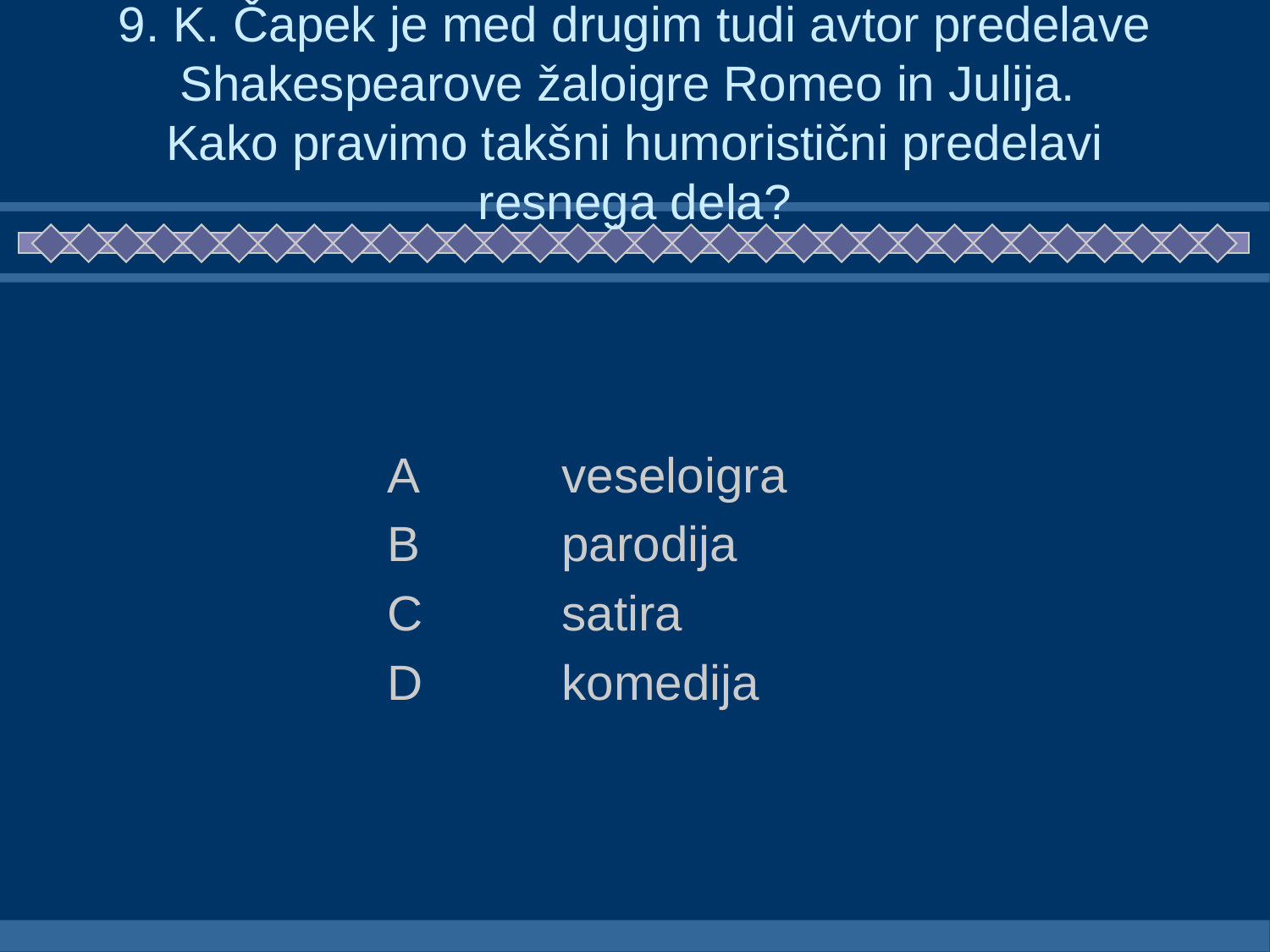

# 9. K. Čapek je med drugim tudi avtor predelave Shakespearove žaloigre Romeo in Julija. Kako pravimo takšni humoristični predelavi resnega dela?
A		veseloigra
B		parodija
C		satira
D		komedija